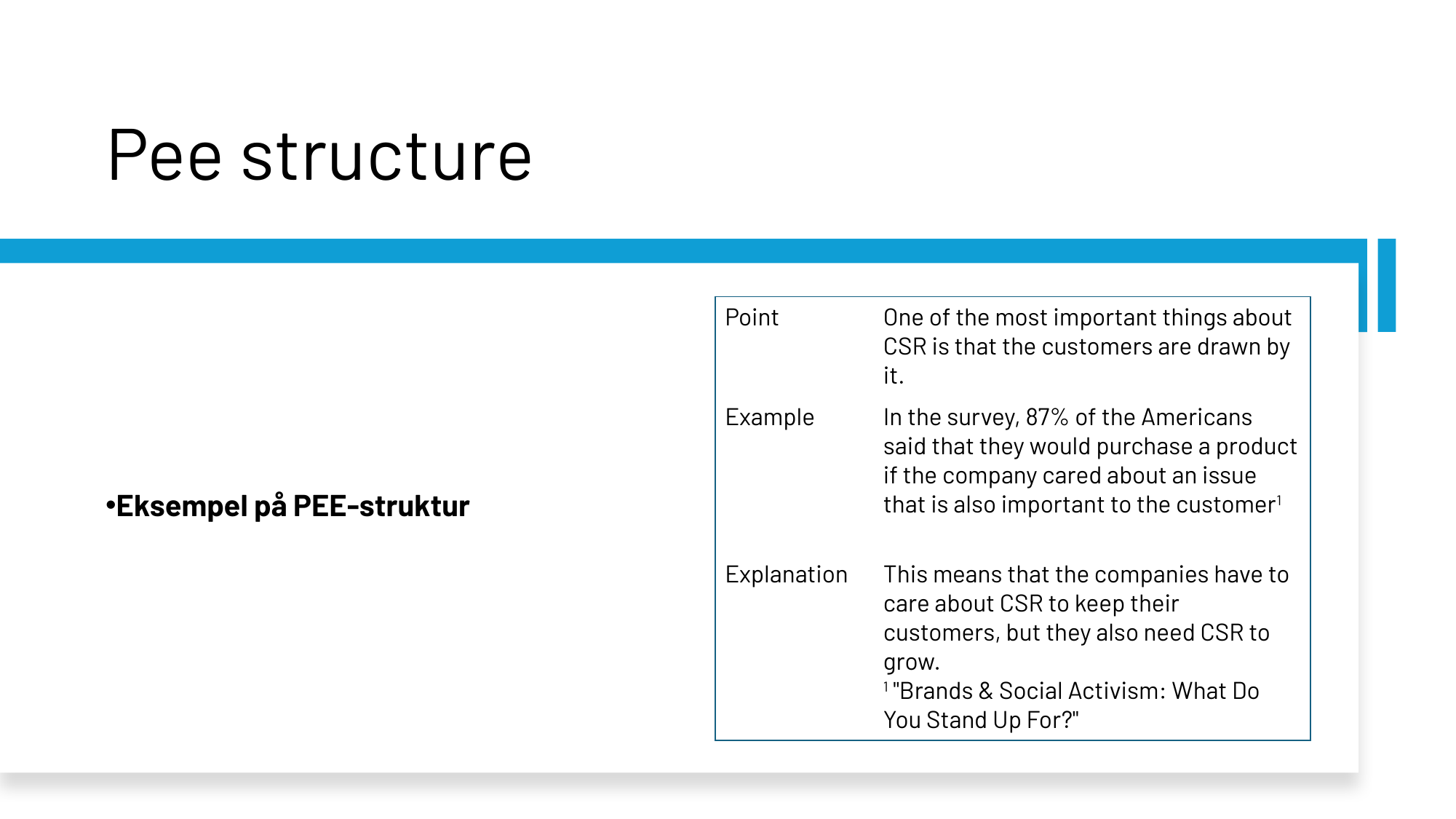

# Pee structure

| Point | One of the most important things about CSR is that the customers are drawn by it. |
| --- | --- |
| Example | In the survey, 87% of the Americans said that they would purchase a product if the company cared about an issue that is also important to the customer1 |
| Explanation | This means that the companies have to care about CSR to keep their customers, but they also need CSR to grow. 1 "Brands & Social Activism: What Do You Stand Up For?" |
Eksempel på PEE-struktur